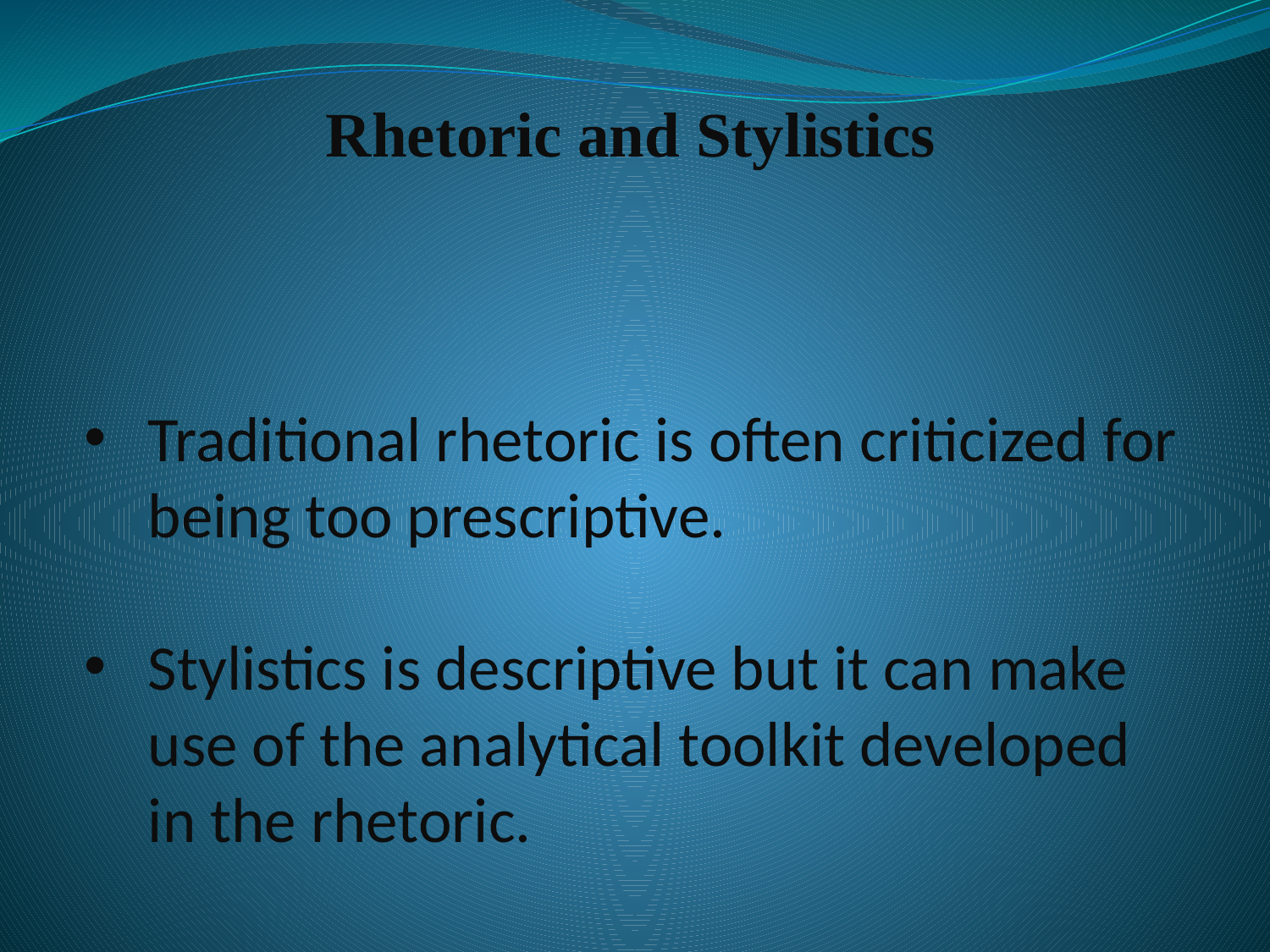

# Rhetoric and Stylistics

Traditional rhetoric is often criticized for being too prescriptive.

Stylistics is descriptive but it can make use of the analytical toolkit developed in the rhetoric.